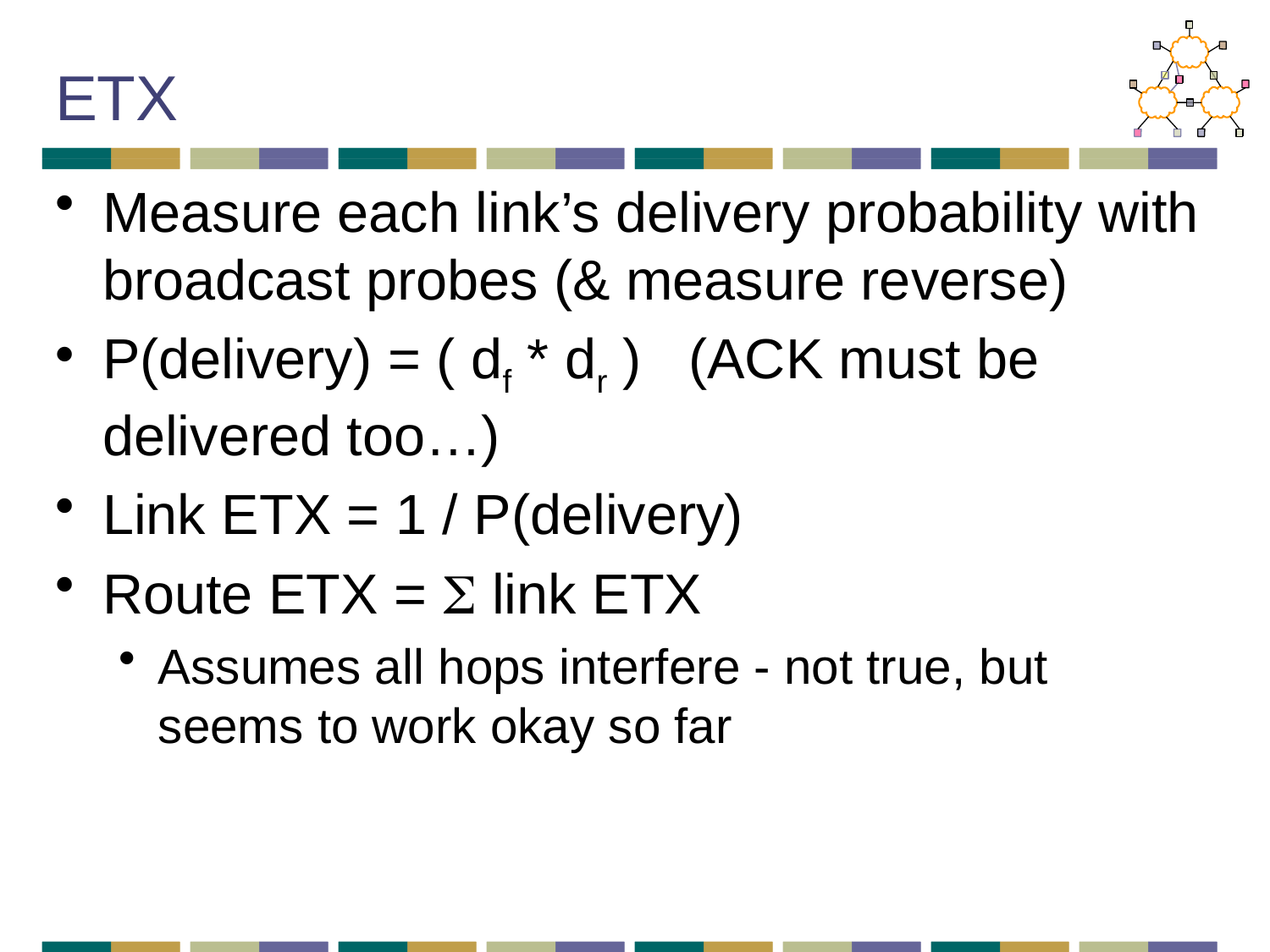

# ETX
Measure each link’s delivery probability with broadcast probes (& measure reverse)
P(delivery) = ( df * dr )   (ACK must be delivered too…)
Link ETX = 1 / P(delivery)
Route ETX = Σ link ETX
Assumes all hops interfere - not true, but seems to work okay so far